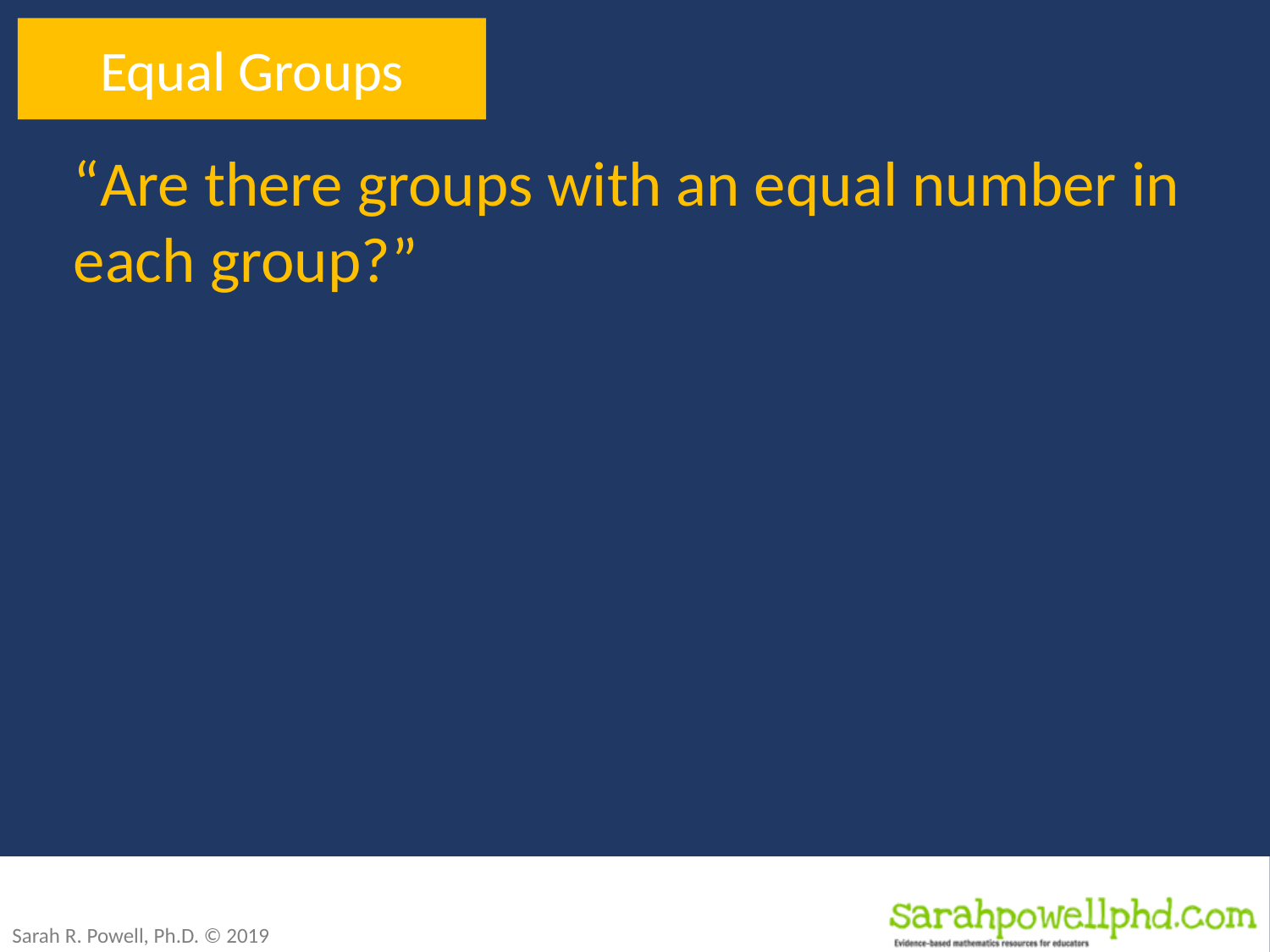

Equal Groups
“Are there groups with an equal number in each group?”